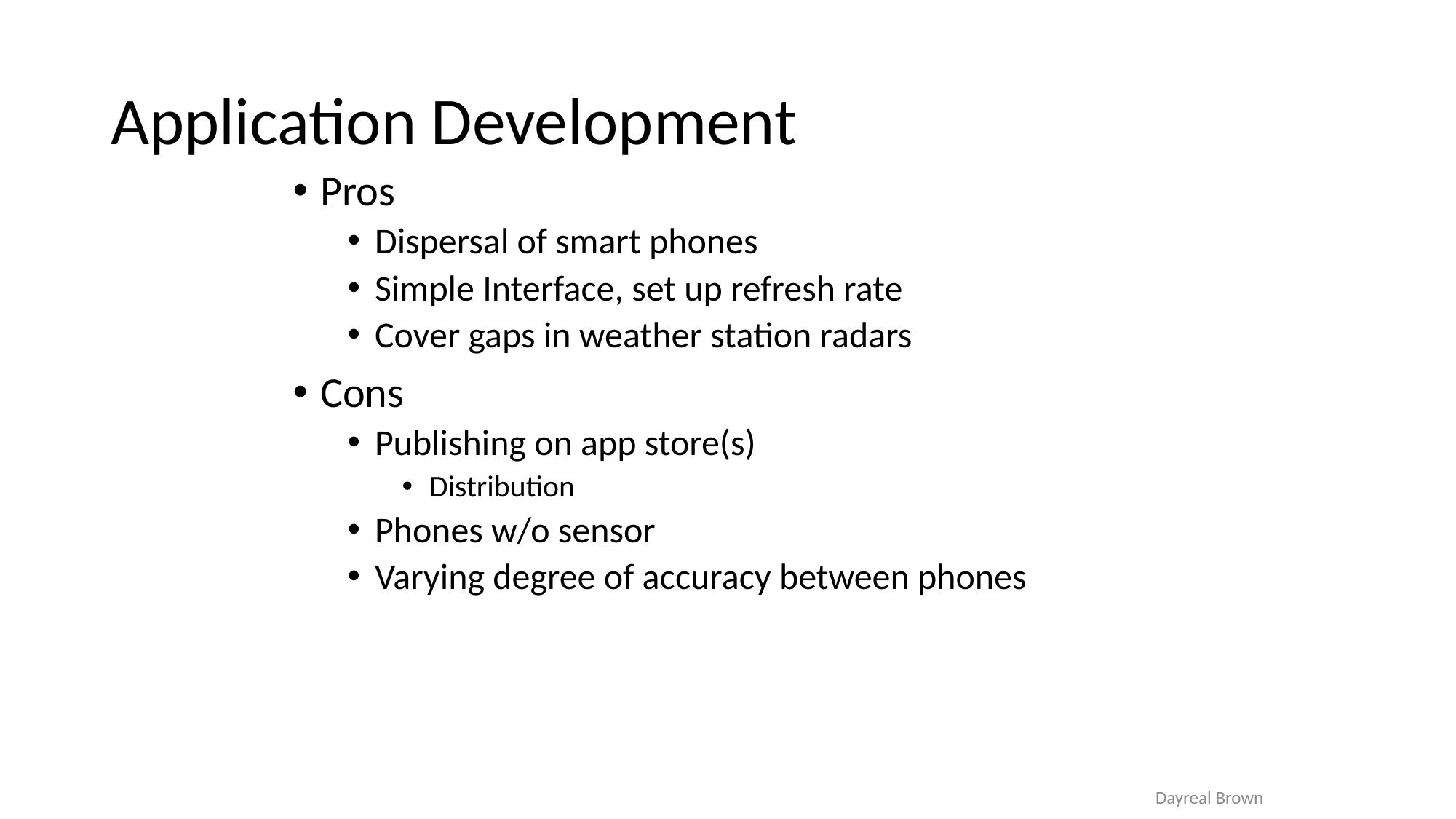

# Application Development
Pros
Dispersal of smart phones
Simple Interface, set up refresh rate
Cover gaps in weather station radars
Cons
Publishing on app store(s)
Distribution
Phones w/o sensor
Varying degree of accuracy between phones

Dayreal Brown